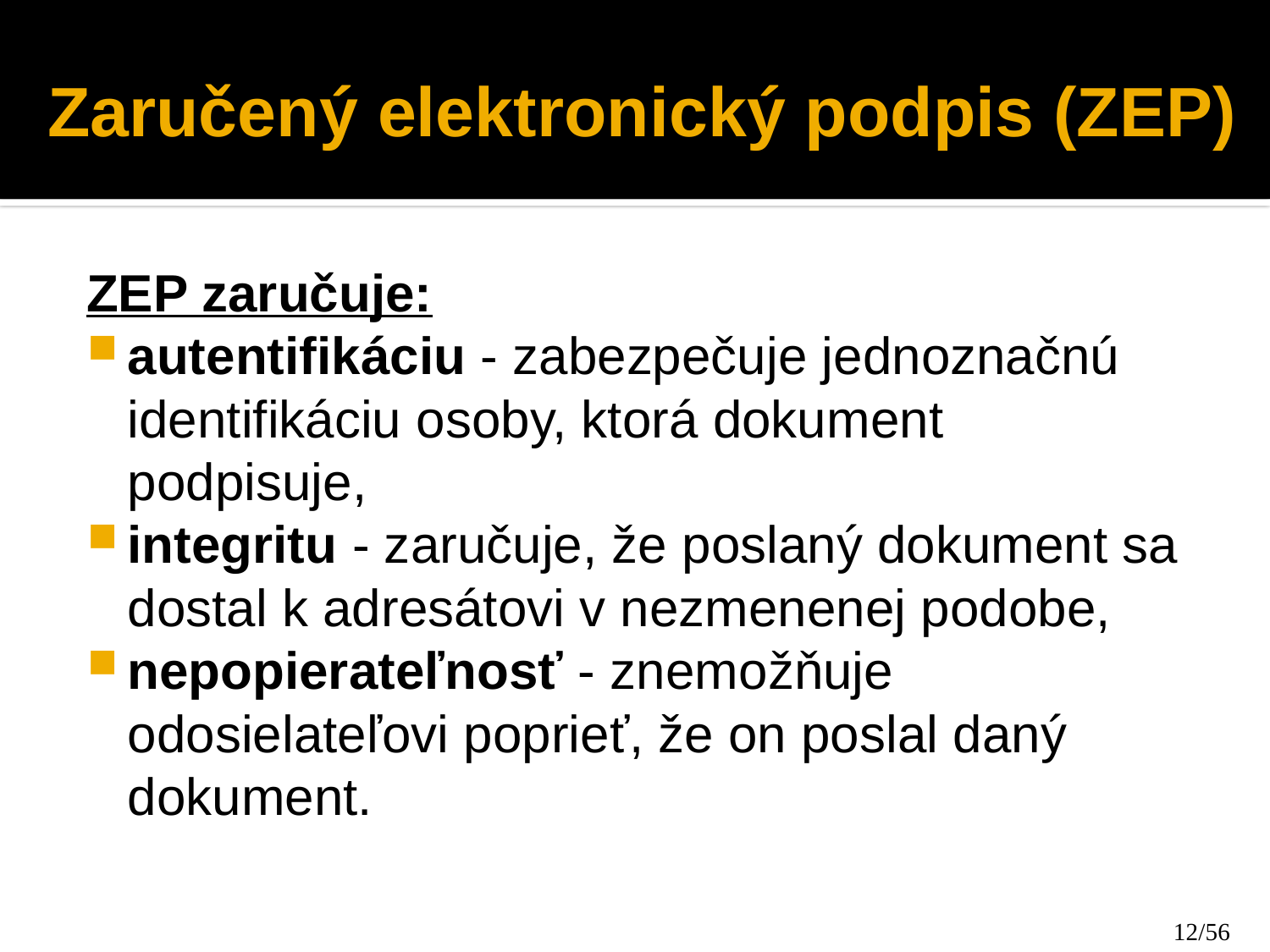

# Zaručený elektronický podpis (ZEP)
ZEP zaručuje:
autentifikáciu - zabezpečuje jednoznačnú identifikáciu osoby, ktorá dokument podpisuje,
integritu - zaručuje, že poslaný dokument sa dostal k adresátovi v nezmenenej podobe,
nepopierateľnosť - znemožňuje odosielateľovi poprieť, že on poslal daný dokument.